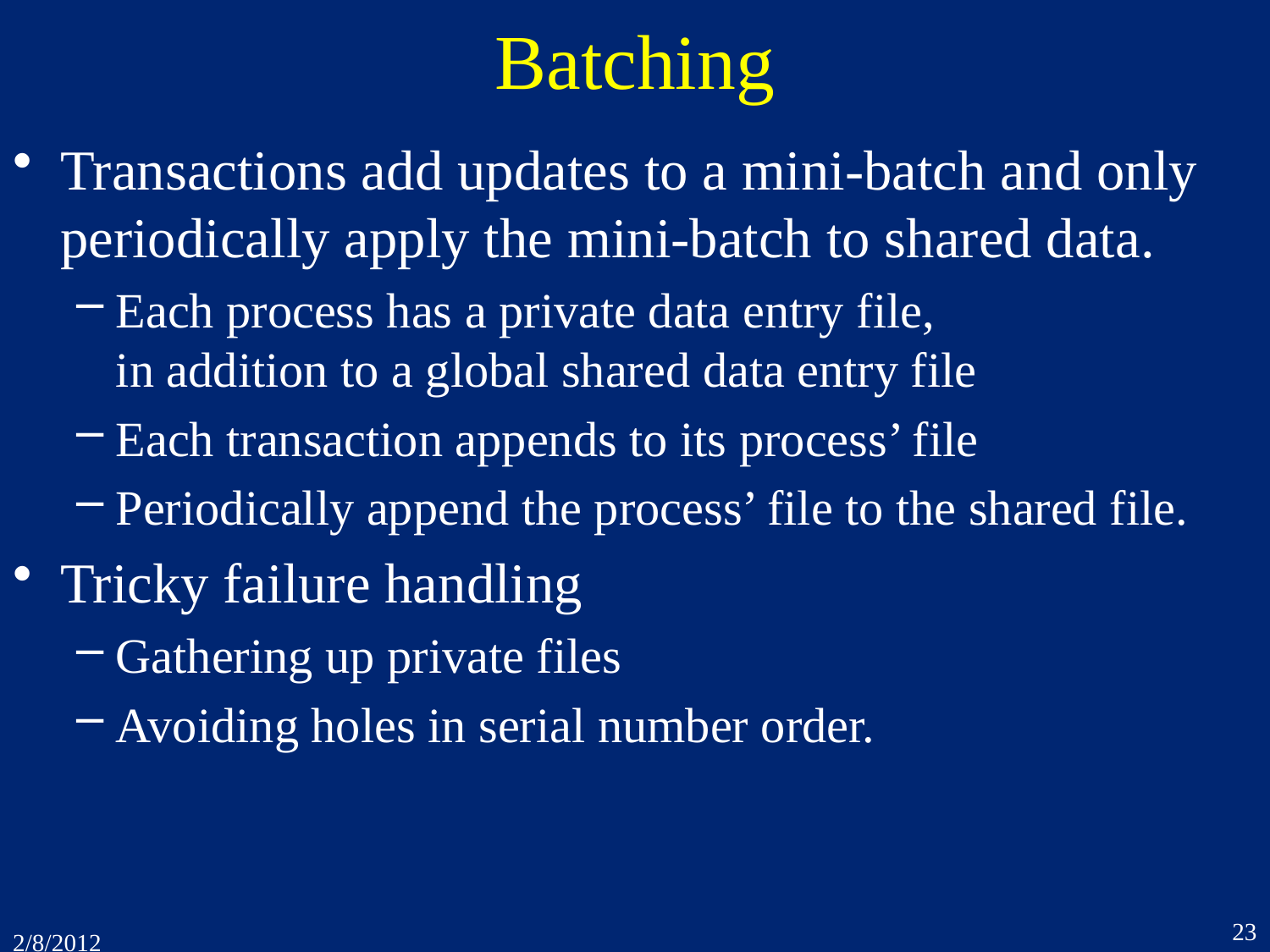

# Batching
Transactions add updates to a mini-batch and only periodically apply the mini-batch to shared data.
Each process has a private data entry file,
in addition to a global shared data entry file
Each transaction appends to its process’ file
Periodically append the process’ file to the shared file.
Tricky failure handling
Gathering up private files
Avoiding holes in serial number order.

23
2/8/2012